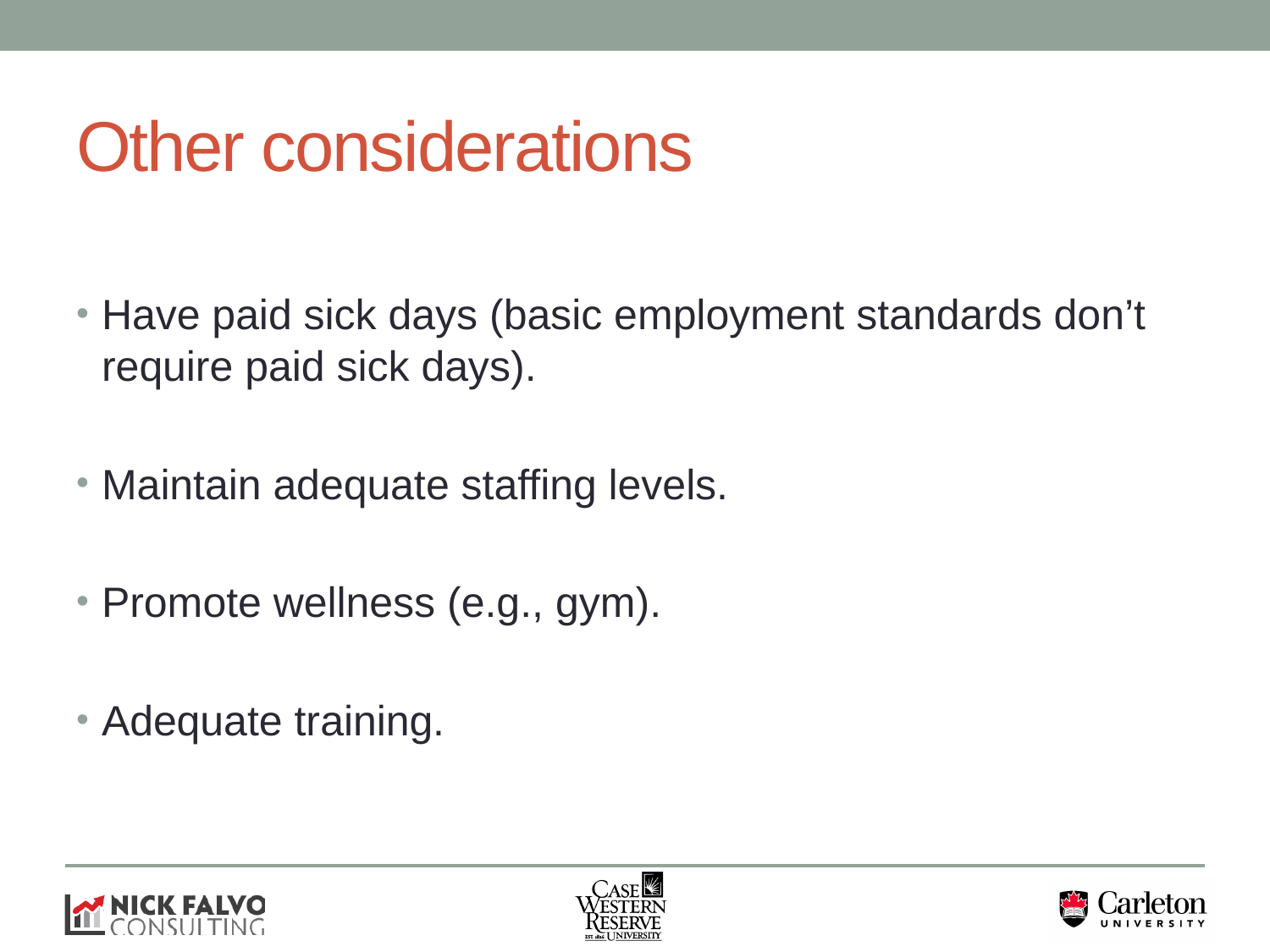

# Other considerations

Have paid sick days (basic employment standards don’t require paid sick days).

Maintain adequate staffing levels.

Promote wellness (e.g., gym).

Adequate training.